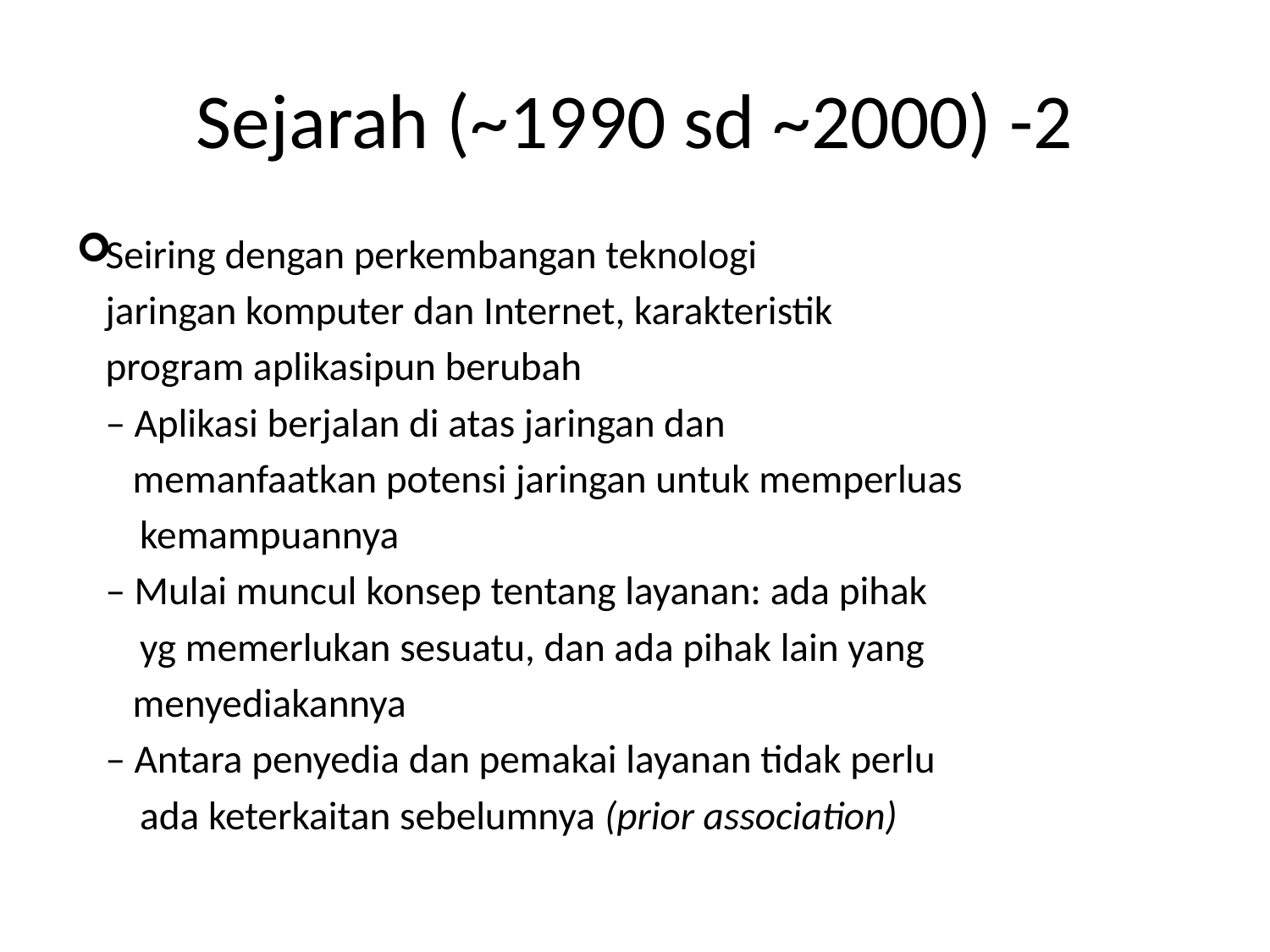

# Sejarah (~1990 sd ~2000) -2
Seiring dengan perkembangan teknologi
	jaringan komputer dan Internet, karakteristik
	program aplikasipun berubah
	– Aplikasi berjalan di atas jaringan dan
	   memanfaatkan potensi jaringan untuk memperluas
       kemampuannya
	– Mulai muncul konsep tentang layanan: ada pihak
       yg memerlukan sesuatu, dan ada pihak lain yang
	   menyediakannya
	– Antara penyedia dan pemakai layanan tidak perlu
       ada keterkaitan sebelumnya (prior association)